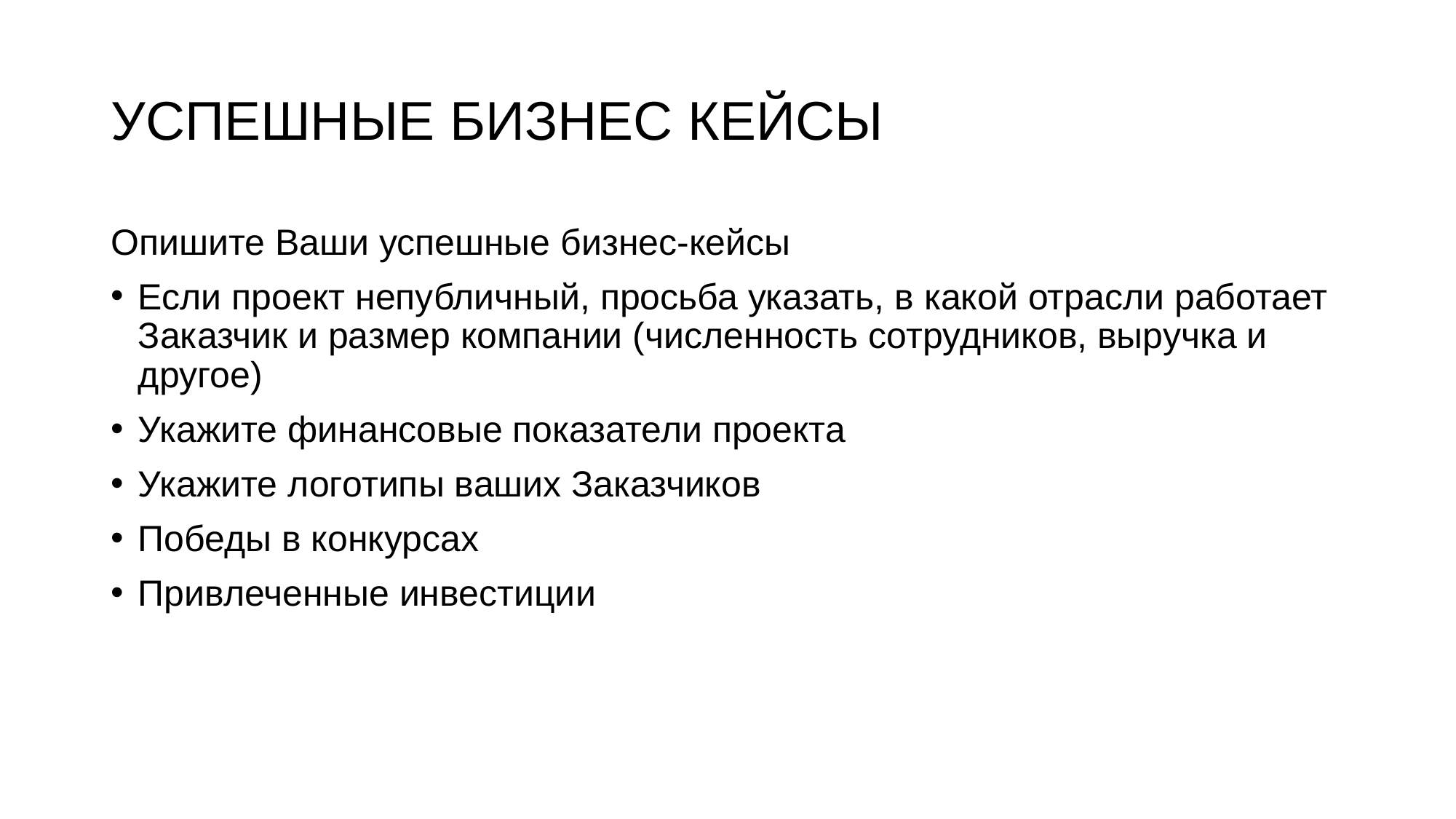

# УСПЕШНЫЕ БИЗНЕС КЕЙСЫ
Опишите Ваши успешные бизнес-кейсы
Если проект непубличный, просьба указать, в какой отрасли работает Заказчик и размер компании (численность сотрудников, выручка и другое)
Укажите финансовые показатели проекта
Укажите логотипы ваших Заказчиков
Победы в конкурсах
Привлеченные инвестиции